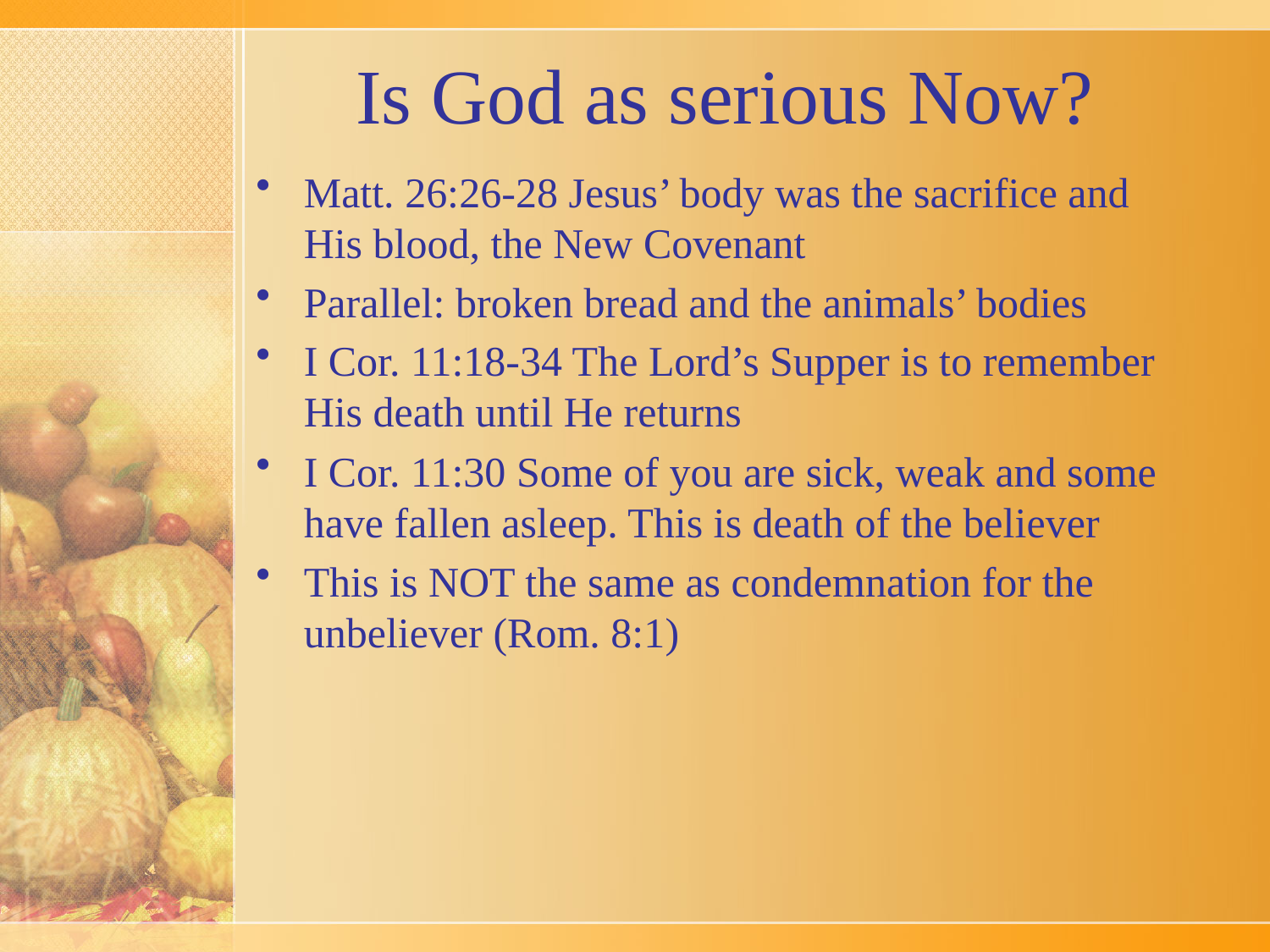

# Is God as serious Now?
Matt. 26:26-28 Jesus’ body was the sacrifice and His blood, the New Covenant
Parallel: broken bread and the animals’ bodies
I Cor. 11:18-34 The Lord’s Supper is to remember His death until He returns
I Cor. 11:30 Some of you are sick, weak and some have fallen asleep. This is death of the believer
This is NOT the same as condemnation for the unbeliever (Rom. 8:1)